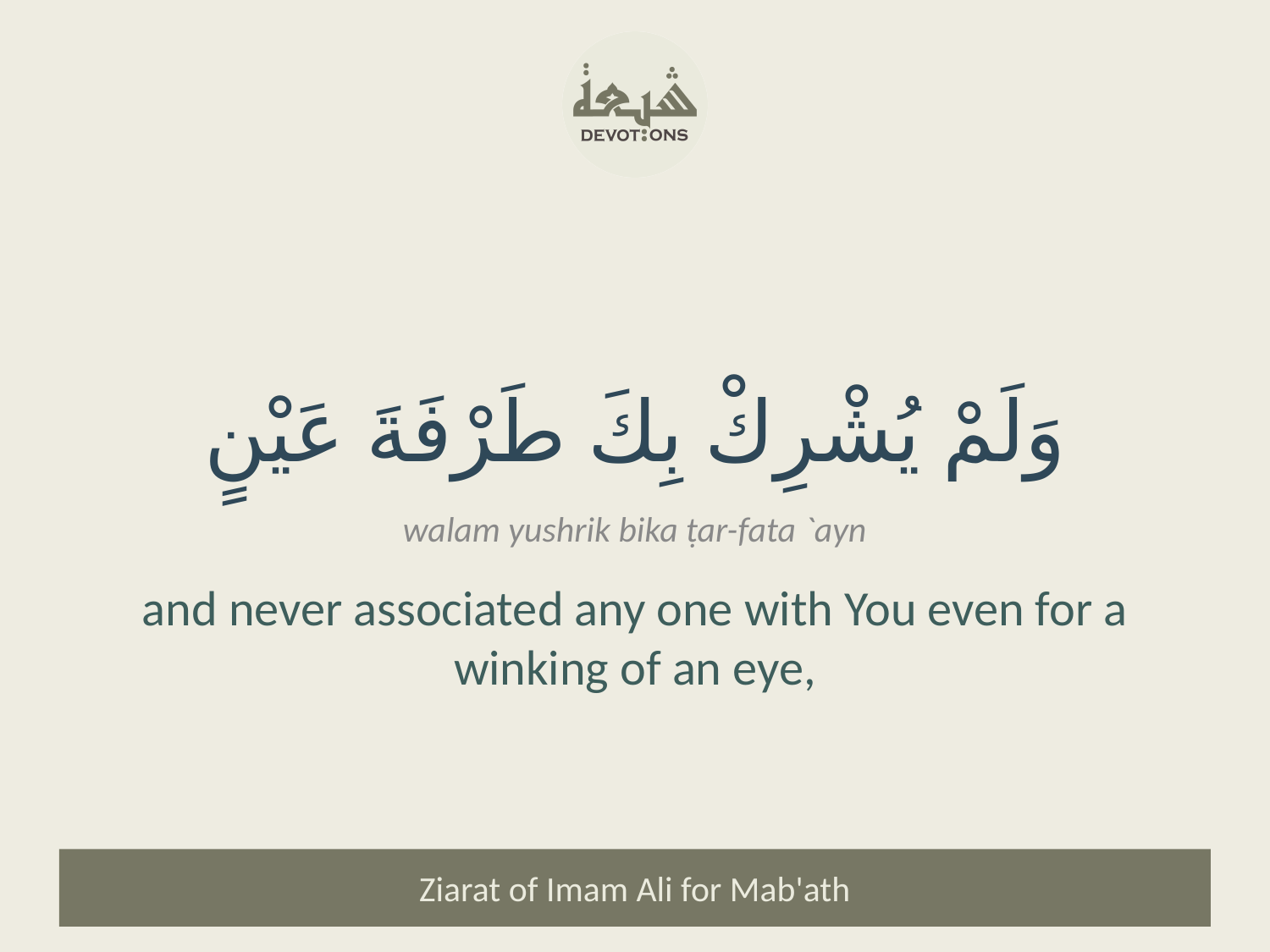

وَلَمْ يُشْرِكْ بِكَ طَرْفَةَ عَيْنٍ
walam yushrik bika ṭar-fata `ayn
and never associated any one with You even for a winking of an eye,
Ziarat of Imam Ali for Mab'ath